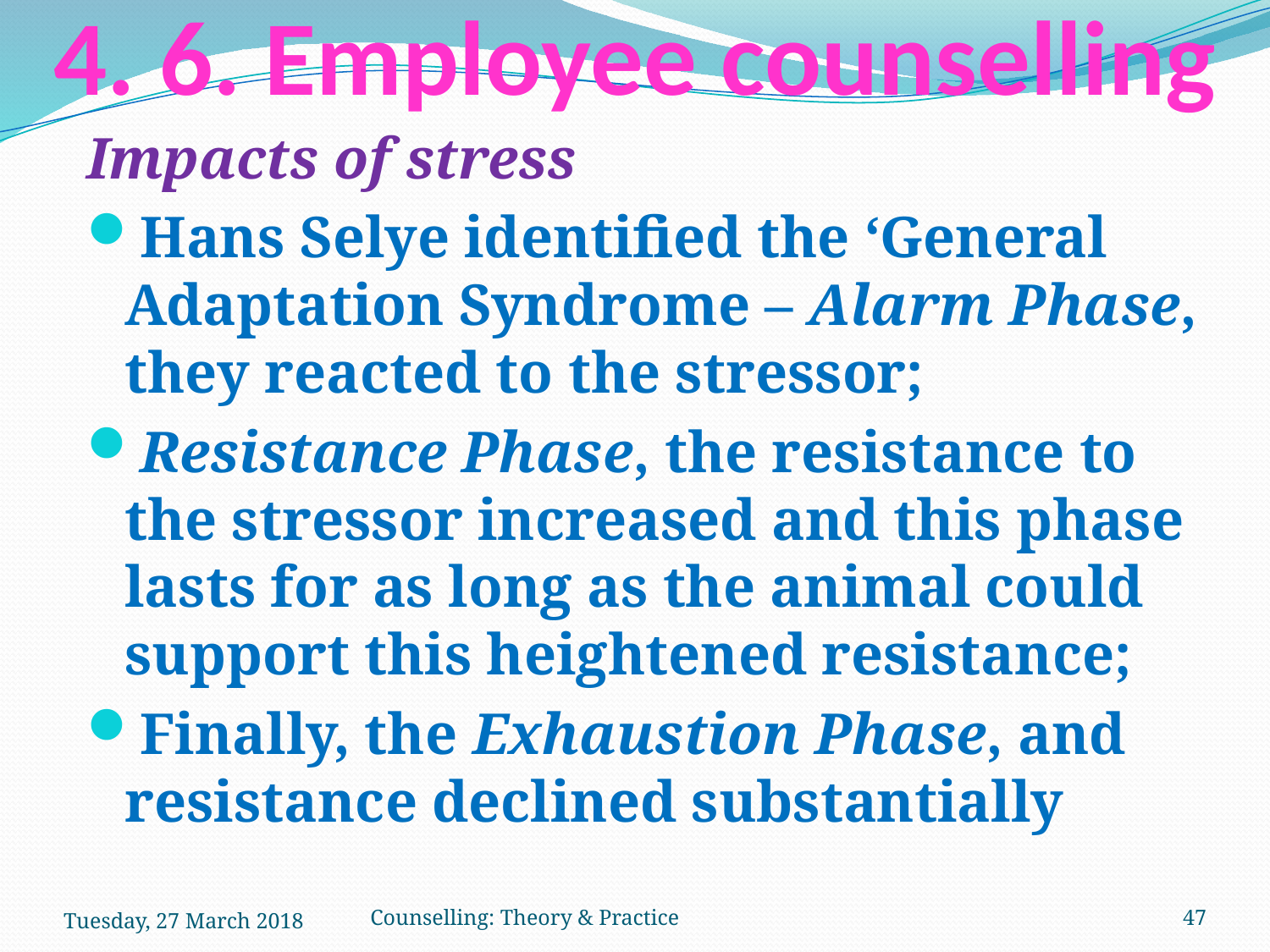

# 4. 6. Employee counselling
Impacts of stress
Hans Selye identified the ‘General Adaptation Syndrome – Alarm Phase, they reacted to the stressor;
Resistance Phase, the resistance to the stressor increased and this phase lasts for as long as the animal could support this heightened resistance;
Finally, the Exhaustion Phase, and resistance declined substantially
Tuesday, 27 March 2018
Counselling: Theory & Practice
47